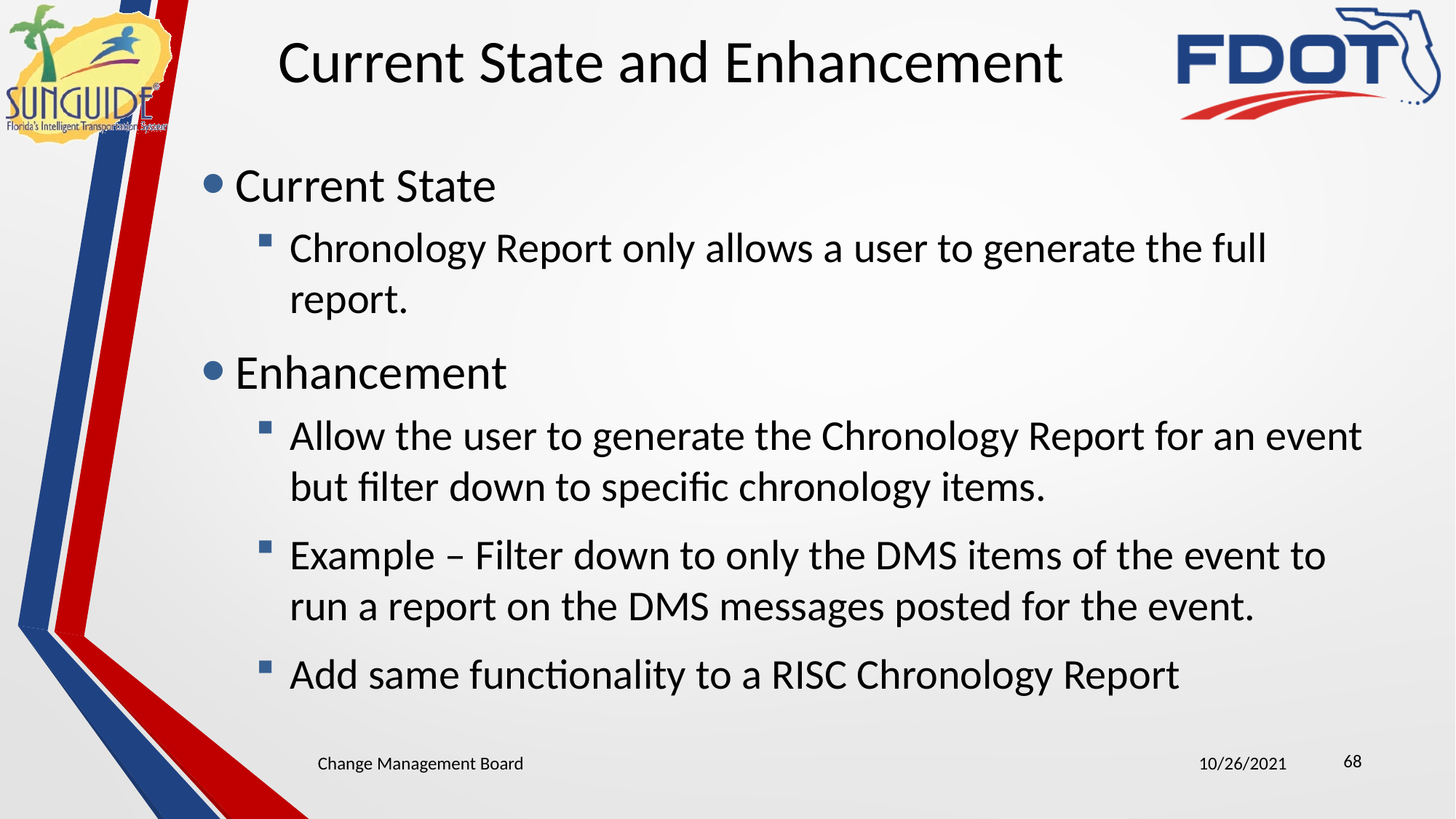

Current State and Enhancement
Current State
Chronology Report only allows a user to generate the full report.
Enhancement
Allow the user to generate the Chronology Report for an event but filter down to specific chronology items.
Example – Filter down to only the DMS items of the event to run a report on the DMS messages posted for the event.
Add same functionality to a RISC Chronology Report

68
Change Management Board
10/26/2021